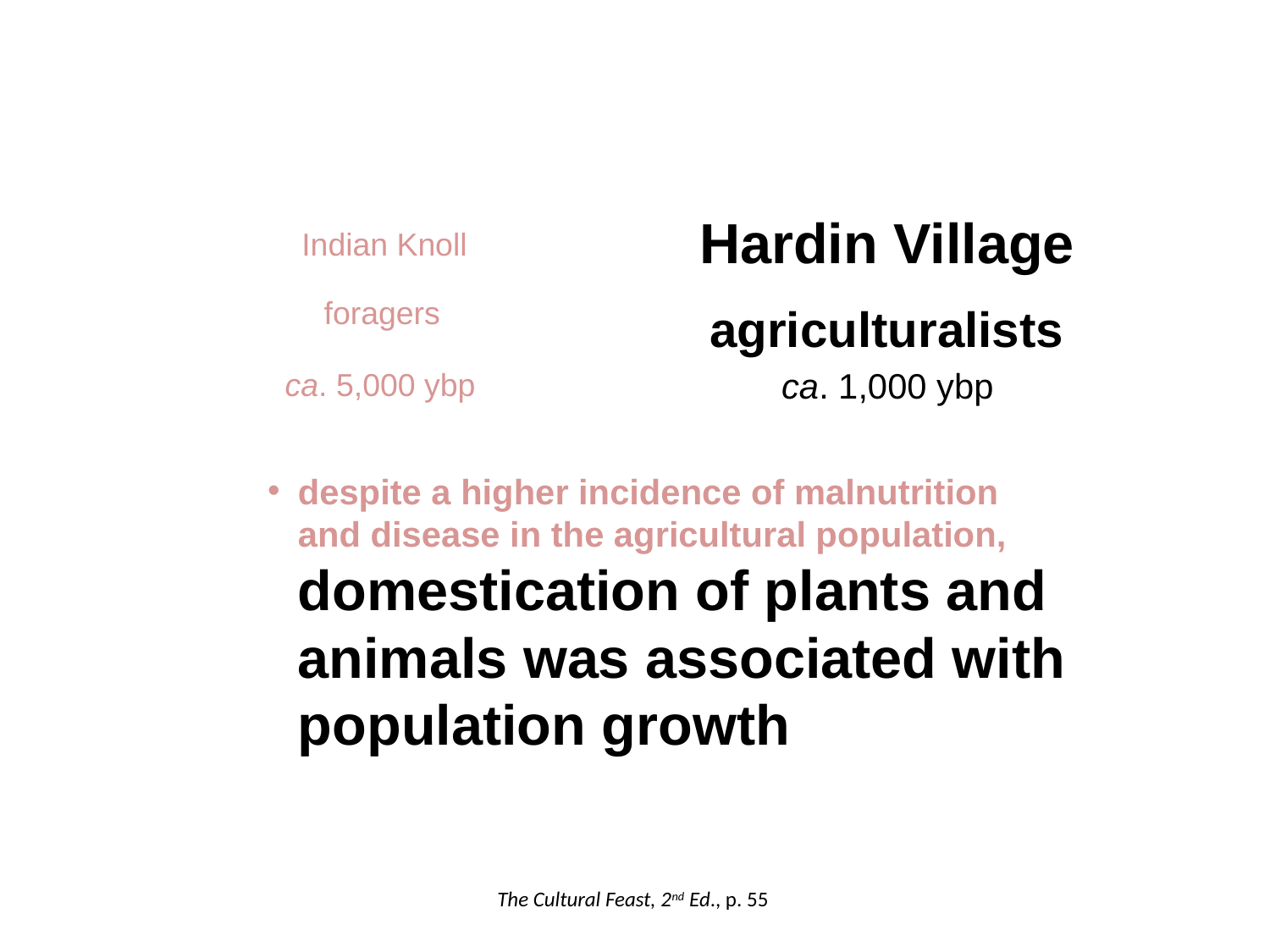

Hardin Village
Indian Knoll
foragers
agriculturalists
ca. 1,000 ybp
ca. 5,000 ybp
despite a higher incidence of malnutrition and disease in the agricultural population, domestication of plants and animals was associated with population growth
The Cultural Feast, 2nd Ed., p. 55